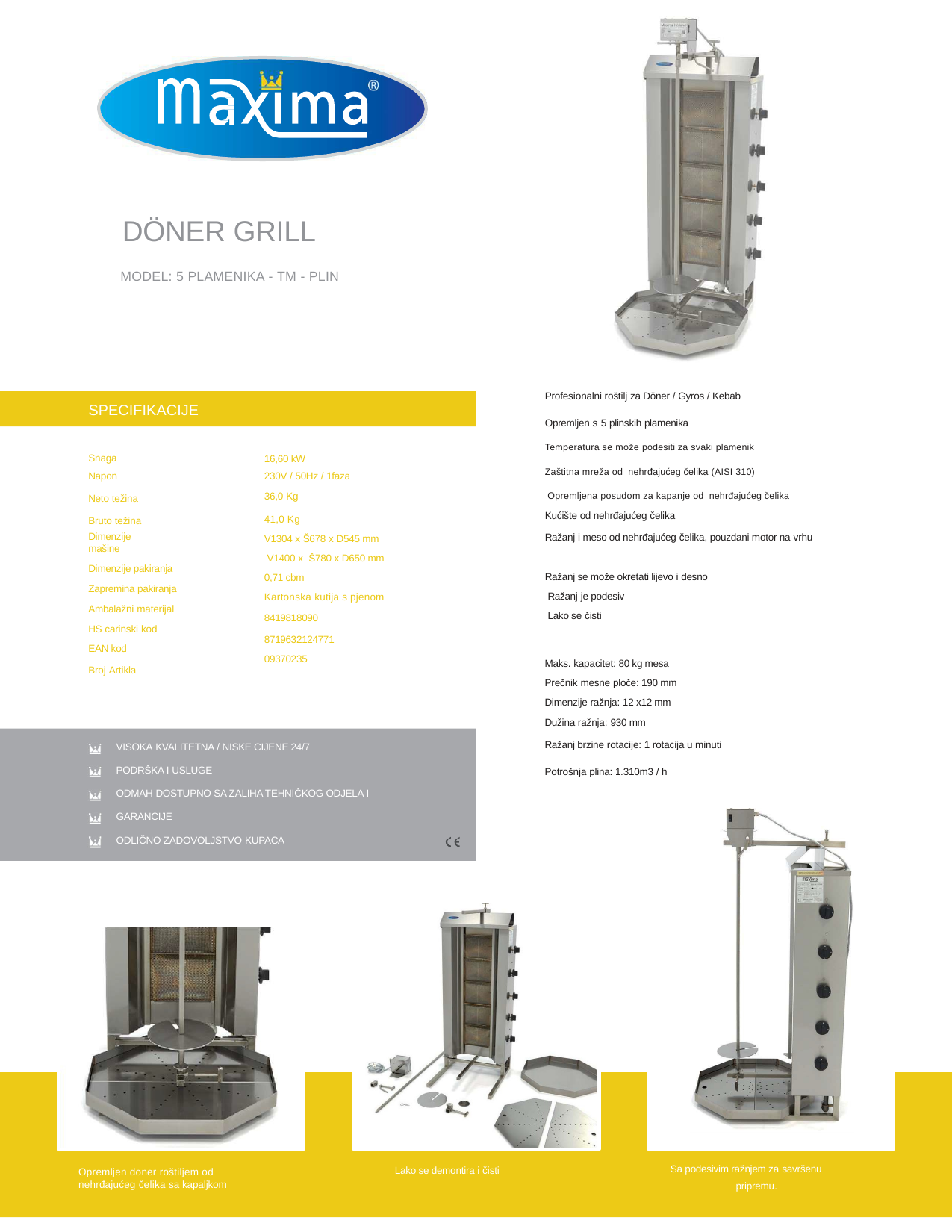

DÖNER GRILL
MODEL: 5 PLAMENIKA - TM - PLIN

Profesionalni roštilj za Döner / Gyros / Kebab

Opremljen s 5 plinskih plamenika
Temperatura se može podesiti za svaki plamenik
Zaštitna mreža od  nehrđajućeg čelika (AISI 310)
 Opremljena posudom za kapanje od  nehrđajućeg čelika
Kućište od nehrđajućeg čelika
Ražanj i meso od nehrđajućeg čelika, pouzdani motor na vrhu

SPECIFIKACIJE
Snaga  Napon
Neto težina
Bruto težina
Dimenzije mašine
Dimenzije pakiranja  Zapremina pakiranja  Ambalažni materijal
HS carinski kod
EAN kod
Broj Artikla
16,60 kW
230V / 50Hz / 1faza
36,0 Kg
41,0 Kg
V1304 x Š678 x D545 mm
 V1400 x  Š780 x D650 mm
0,71 cbm
Kartonska kutija s pjenom
8419818090
8719632124771
09370235
Ražanj se može okretati lijevo i desno
 Ražanj je podesiv
 Lako se čisti
Maks. kapacitet: 80 kg mesa
Prečnik mesne ploče: 190 mm
Dimenzije ražnja: 12 x12 mm
Dužina ražnja: 930 mm
Ražanj brzine rotacije: 1 rotacija u minuti

Potrošnja plina: 1.310m3 / h
VISOKA KVALITETNA / NISKE CIJENE 24/7
PODRŠKA I USLUGE
ODMAH DOSTUPNO SA ZALIHA TEHNIČKOG ODJELA I  GARANCIJE

ODLIČNO ZADOVOLJSTVO KUPACA

Sa podesivim ražnjem za savršenu
pripremu.
Lako se demontira i čisti
Opremljen doner roštiljem od nehrđajućeg čelika sa kapaljkom